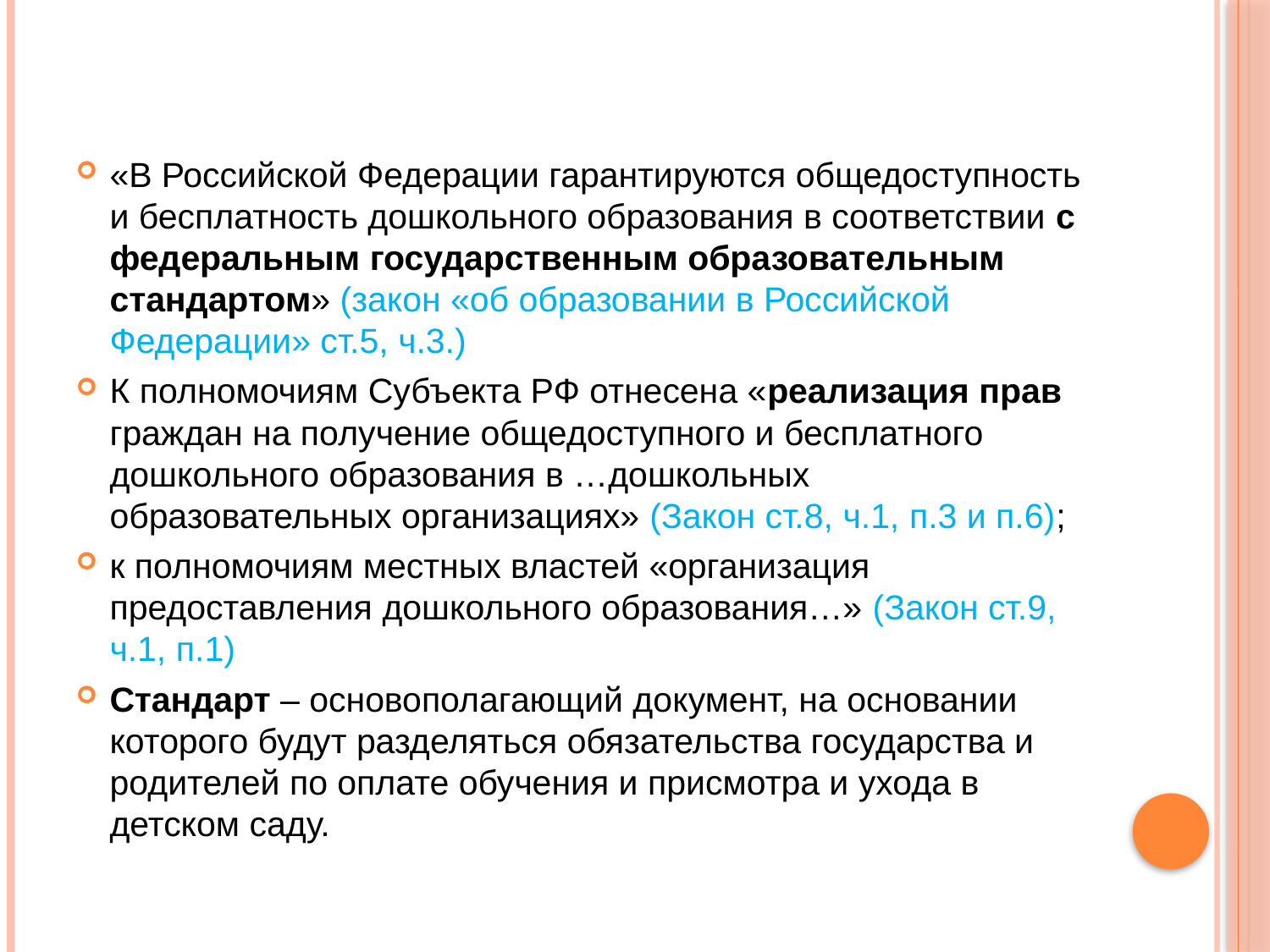

#
«В Российской Федерации гарантируются общедоступность и бесплатность дошкольного образования в соответствии с федеральным государственным образовательным стандартом» (закон «об образовании в Российской Федерации» ст.5, ч.3.)
К полномочиям Субъекта РФ отнесена «реализация прав граждан на получение общедоступного и бесплатного дошкольного образования в …дошкольных образовательных организациях» (Закон ст.8, ч.1, п.3 и п.6);
к полномочиям местных властей «организация предоставления дошкольного образования…» (Закон ст.9, ч.1, п.1)
Стандарт – основополагающий документ, на основании которого будут разделяться обязательства государства и родителей по оплате обучения и присмотра и ухода в детском саду.